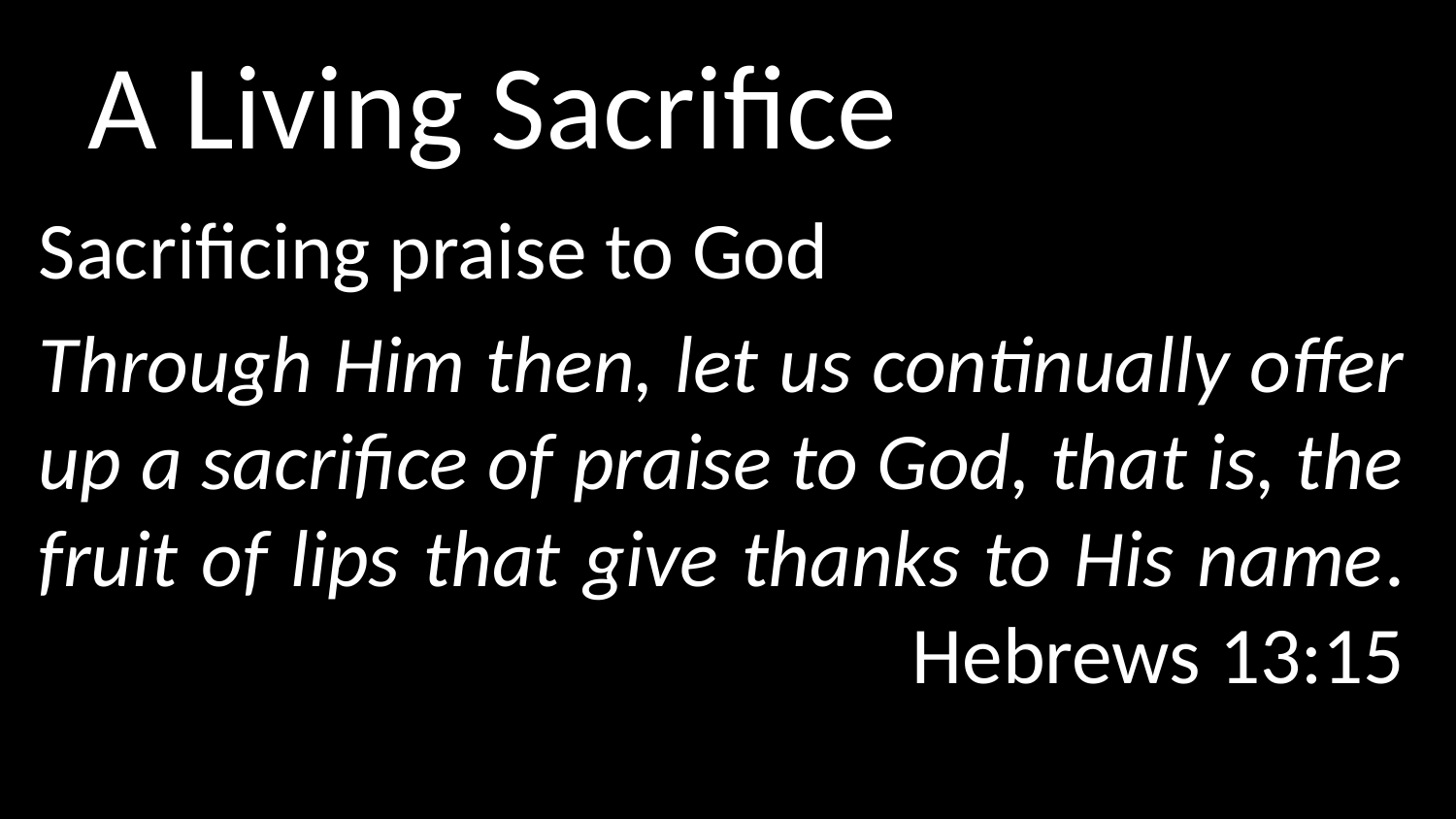

# A Living Sacrifice
Sacrificing praise to God
Through Him then, let us continually offer up a sacrifice of praise to God, that is, the fruit of lips that give thanks to His name. 						Hebrews 13:15